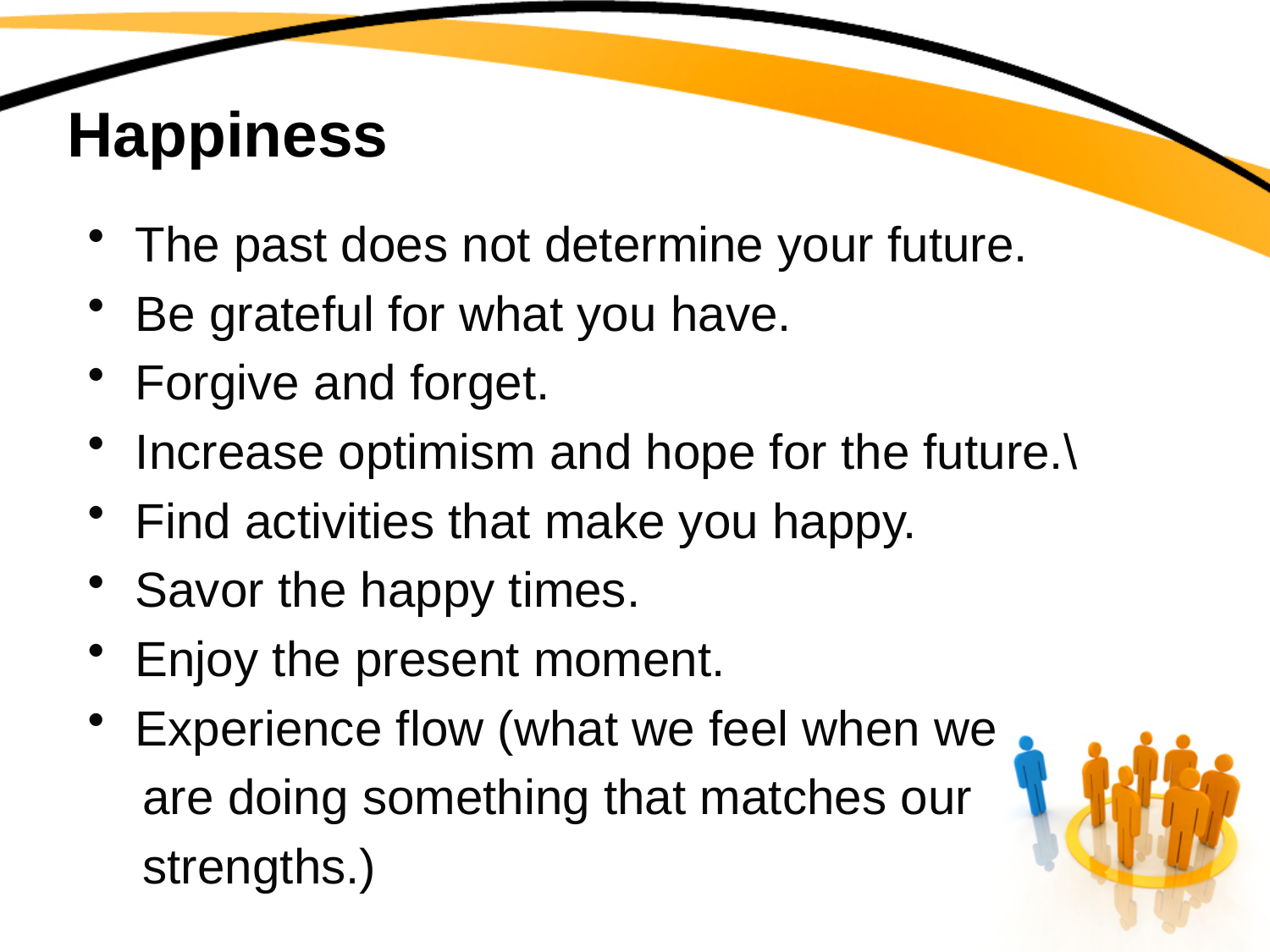

# Happiness
The past does not determine your future.
Be grateful for what you have.
Forgive and forget.
Increase optimism and hope for the future.\
Find activities that make you happy.
Savor the happy times.
Enjoy the present moment.
Experience flow (what we feel when we
    are doing something that matches our
    strengths.)